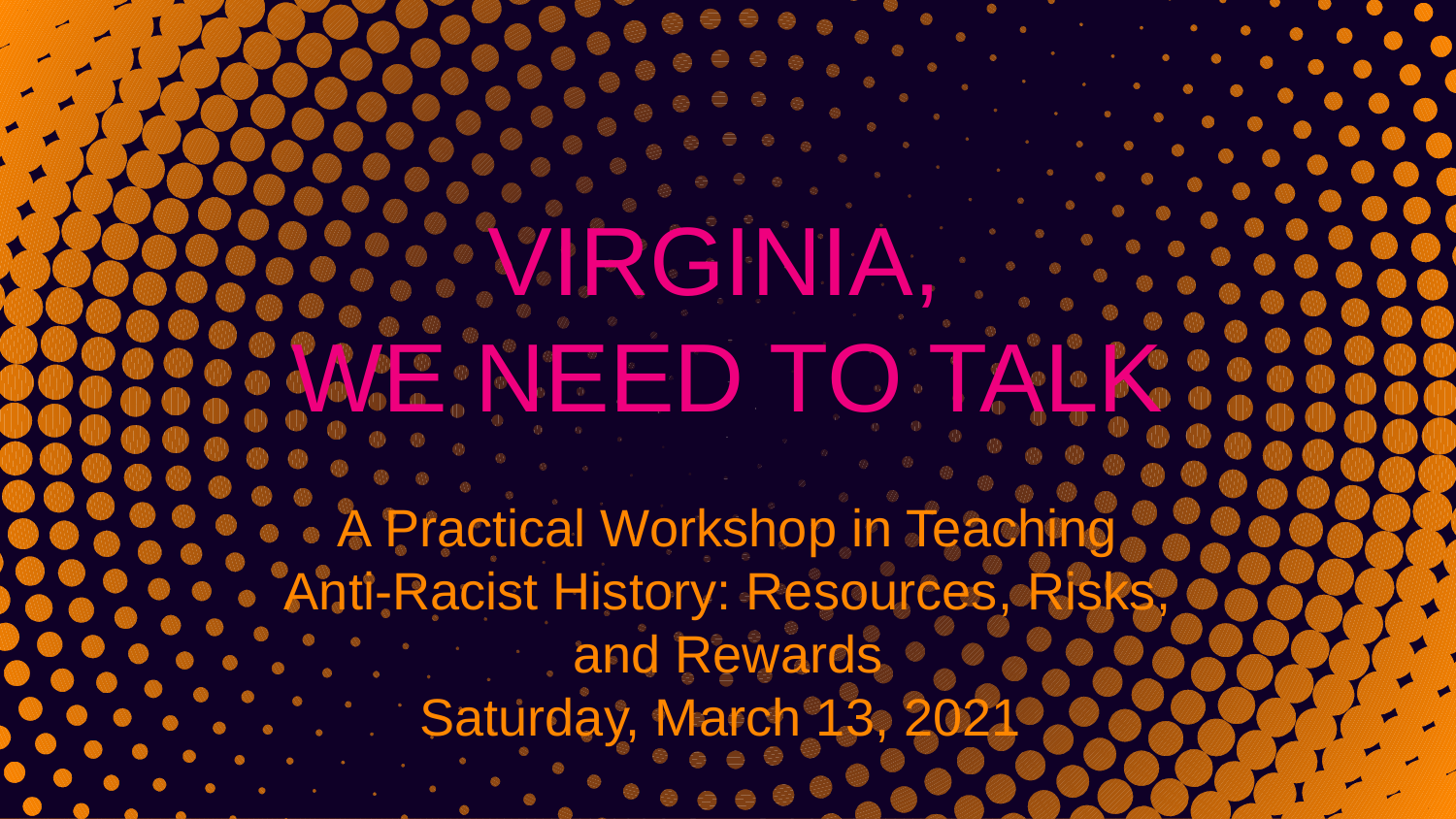

# VIRGINIA,
WE NEED TO TALK
A Practical Workshop in Teaching Anti-Racist History: Resources, Risks, and Rewards
Saturday, March 13, 2021